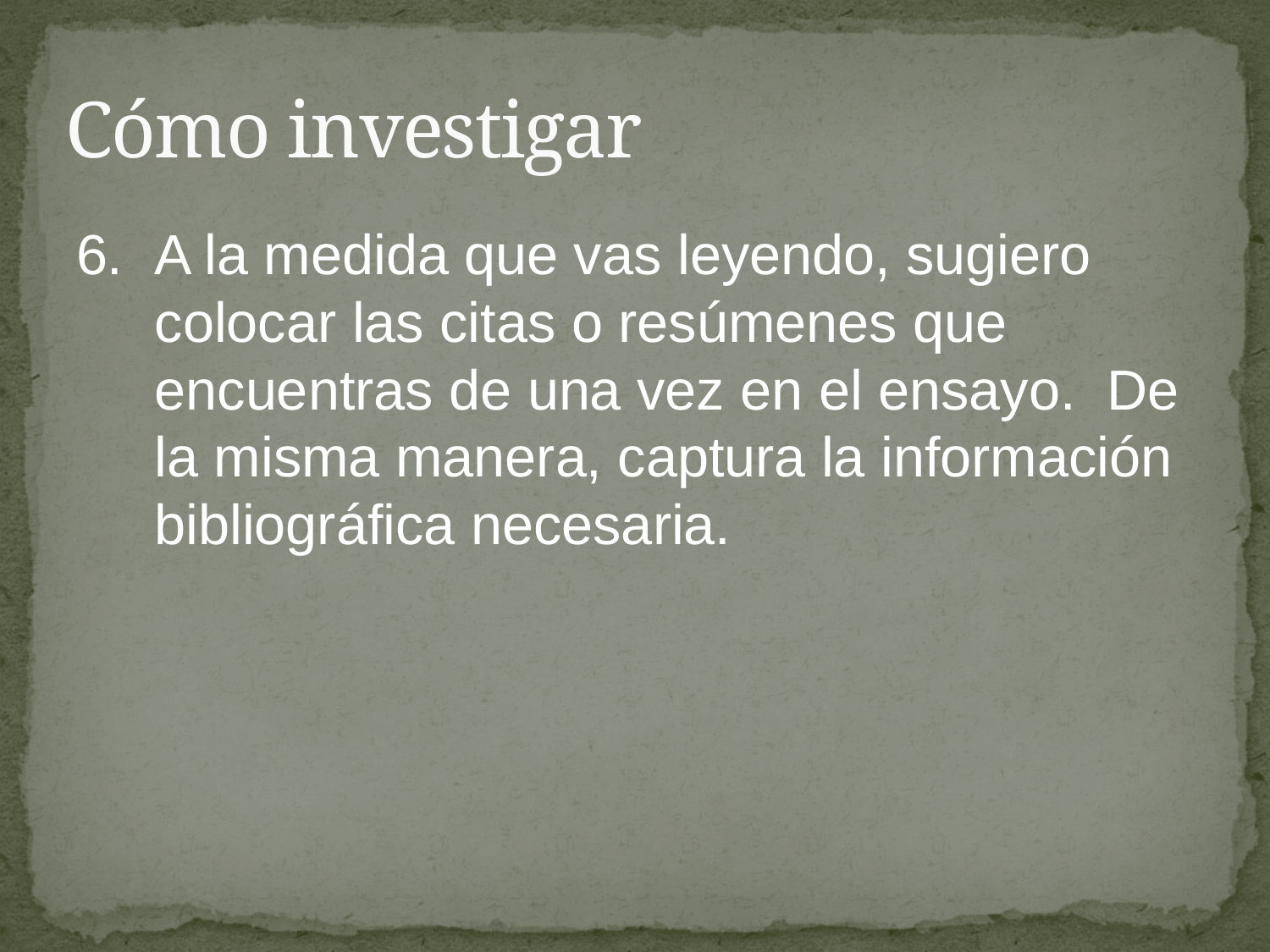

# Cómo investigar
6.	A la medida que vas leyendo, sugiero colocar las citas o resúmenes que encuentras de una vez en el ensayo.  De la misma manera, captura la información bibliográfica necesaria.